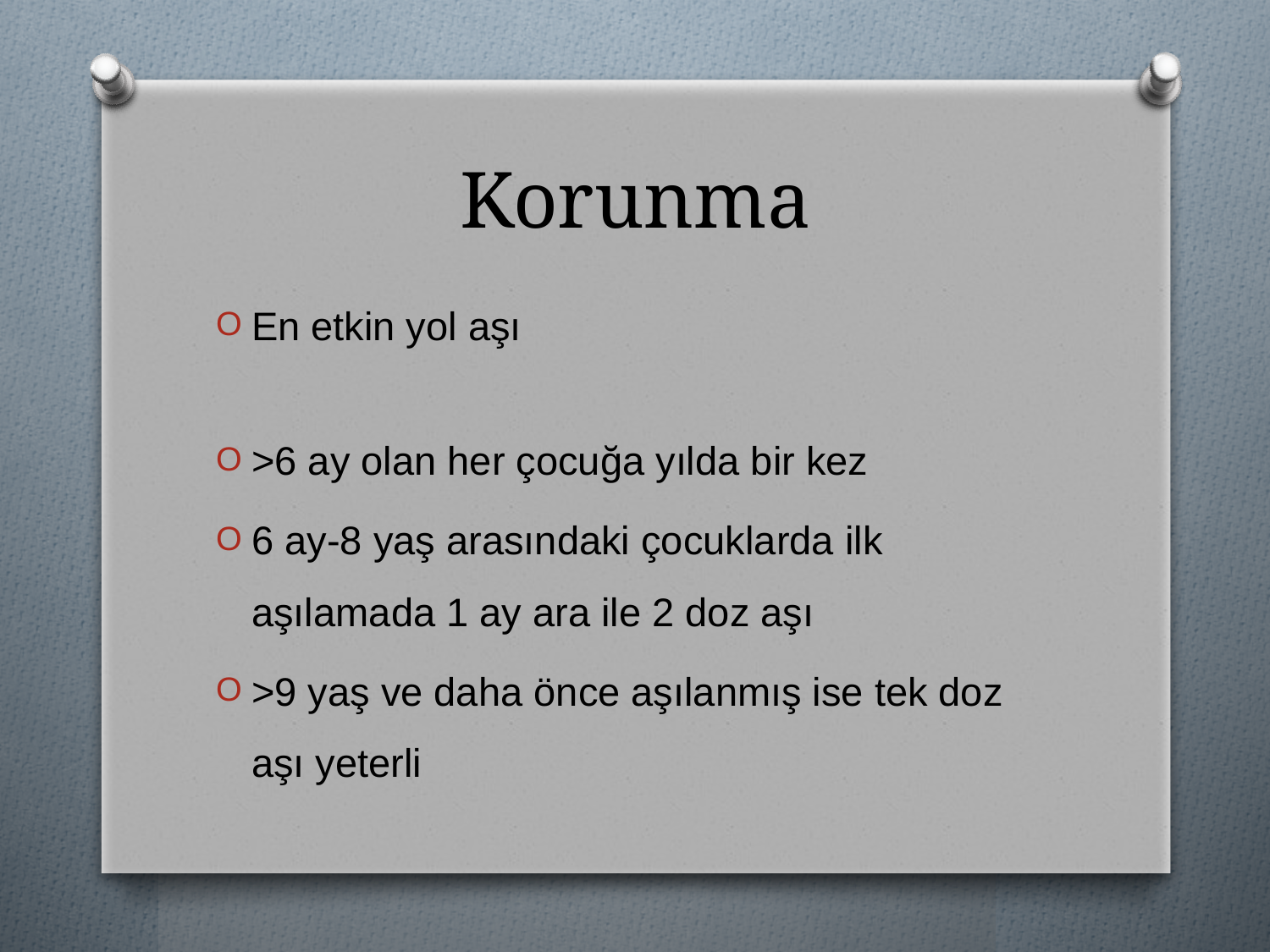

# Korunma
En etkin yol aşı

>6 ay olan her çocuğa yılda bir kez
6 ay-8 yaş arasındaki çocuklarda ilk aşılamada 1 ay ara ile 2 doz aşı
>9 yaş ve daha önce aşılanmış ise tek doz aşı yeterli